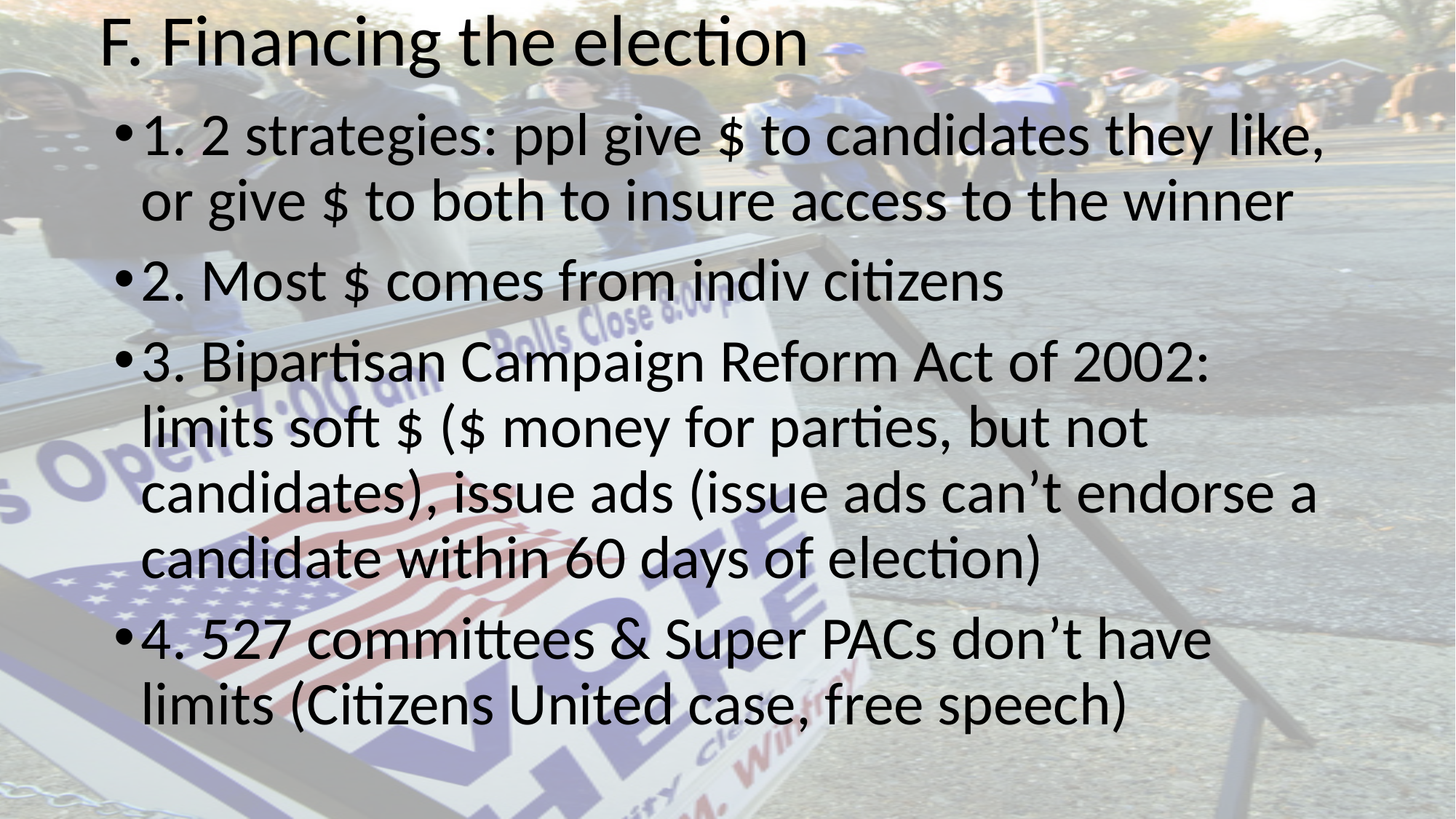

# F. Financing the election
1. 2 strategies: ppl give $ to candidates they like, or give $ to both to insure access to the winner
2. Most $ comes from indiv citizens
3. Bipartisan Campaign Reform Act of 2002: limits soft $ ($ money for parties, but not candidates), issue ads (issue ads can’t endorse a candidate within 60 days of election)
4. 527 committees & Super PACs don’t have limits (Citizens United case, free speech)